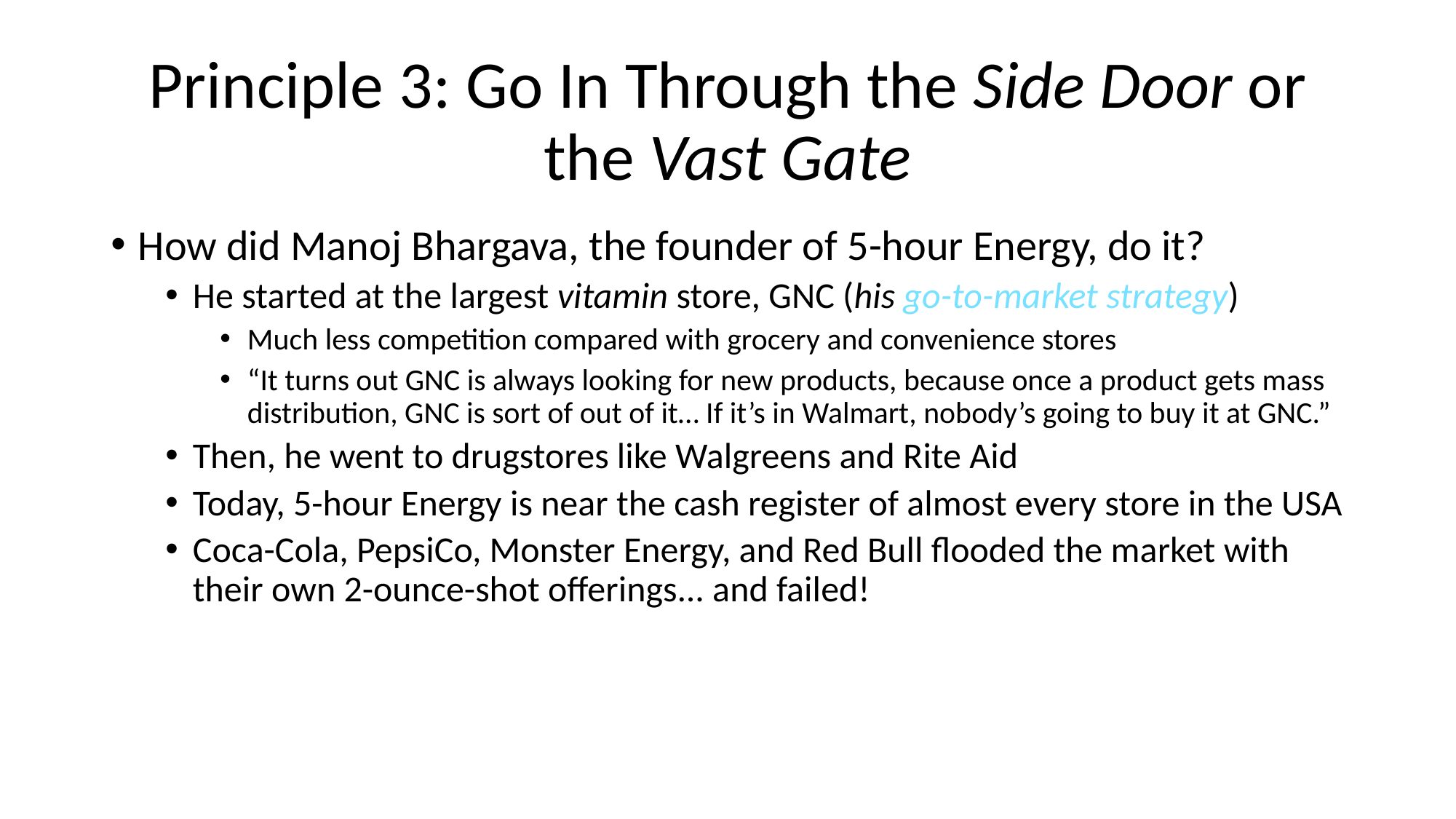

# Principle 3: Go In Through the Side Door or the Vast Gate
How did Manoj Bhargava, the founder of 5-hour Energy, do it?
He started at the largest vitamin store, GNC (his go-to-market strategy)
Much less competition compared with grocery and convenience stores
“It turns out GNC is always looking for new products, because once a product gets mass distribution, GNC is sort of out of it… If it’s in Walmart, nobody’s going to buy it at GNC.”
Then, he went to drugstores like Walgreens and Rite Aid
Today, 5-hour Energy is near the cash register of almost every store in the USA
Coca-Cola, PepsiCo, Monster Energy, and Red Bull flooded the market with their own 2-ounce-shot offerings... and failed!